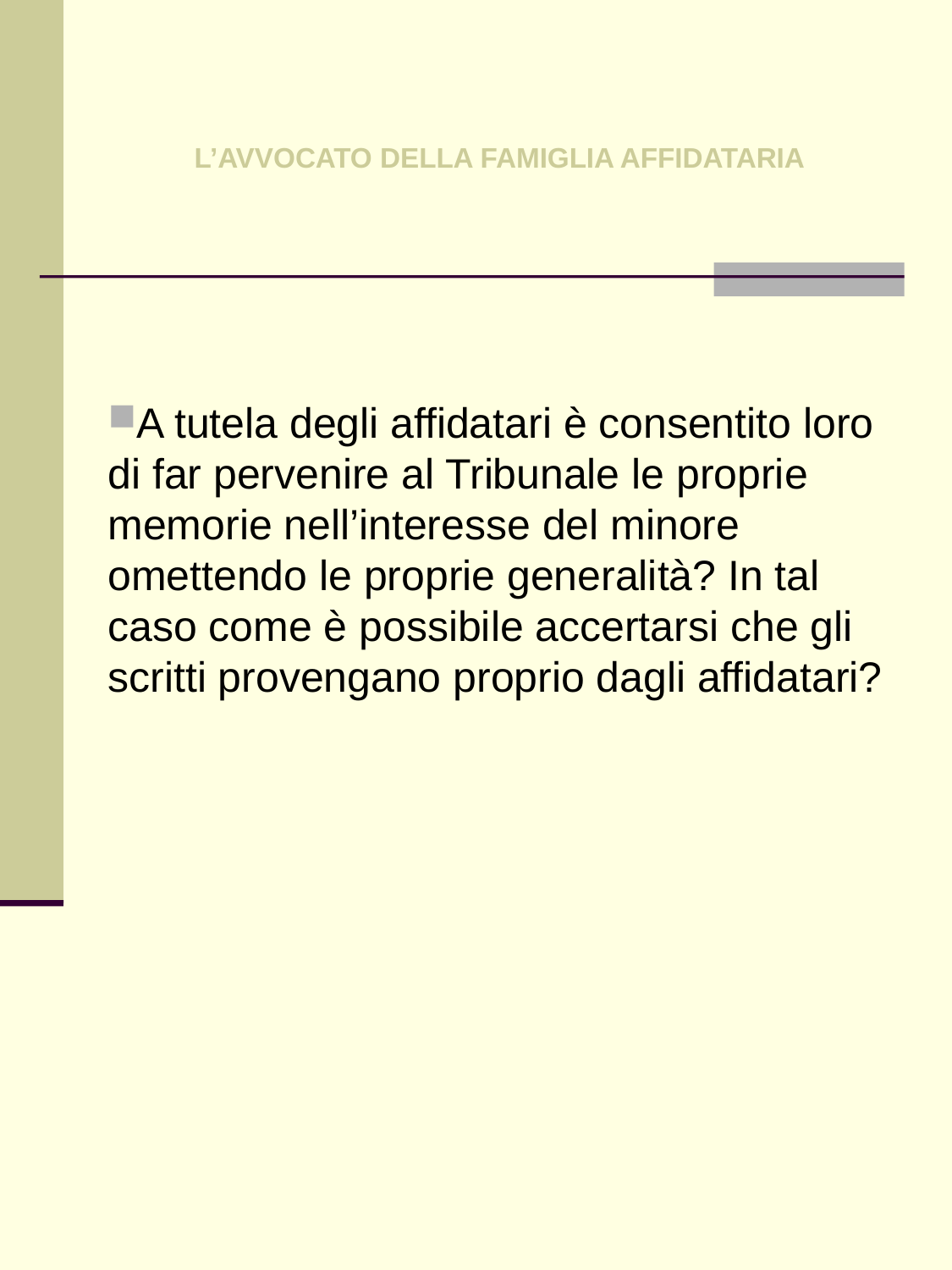

# L’AVVOCATO DELLA FAMIGLIA AFFIDATARIA

A tutela degli affidatari è consentito loro di far pervenire al Tribunale le proprie memorie nell’interesse del minore omettendo le proprie generalità? In tal caso come è possibile accertarsi che gli scritti provengano proprio dagli affidatari?